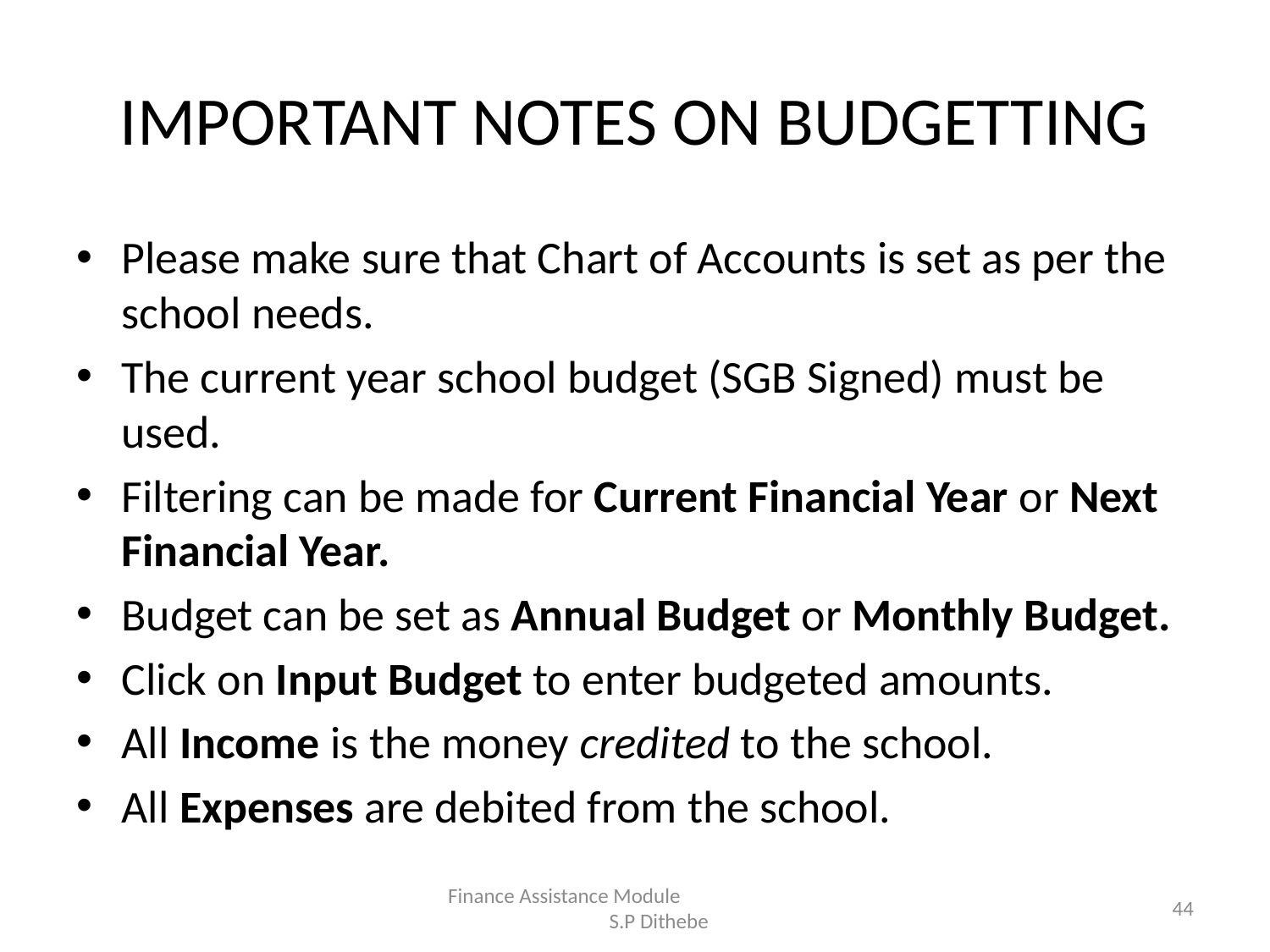

# IMPORTANT NOTES ON BUDGETTING
Please make sure that Chart of Accounts is set as per the school needs.
The current year school budget (SGB Signed) must be used.
Filtering can be made for Current Financial Year or Next Financial Year.
Budget can be set as Annual Budget or Monthly Budget.
Click on Input Budget to enter budgeted amounts.
All Income is the money credited to the school.
All Expenses are debited from the school.

Finance Assistance Module                                        S.P Dithebe
44